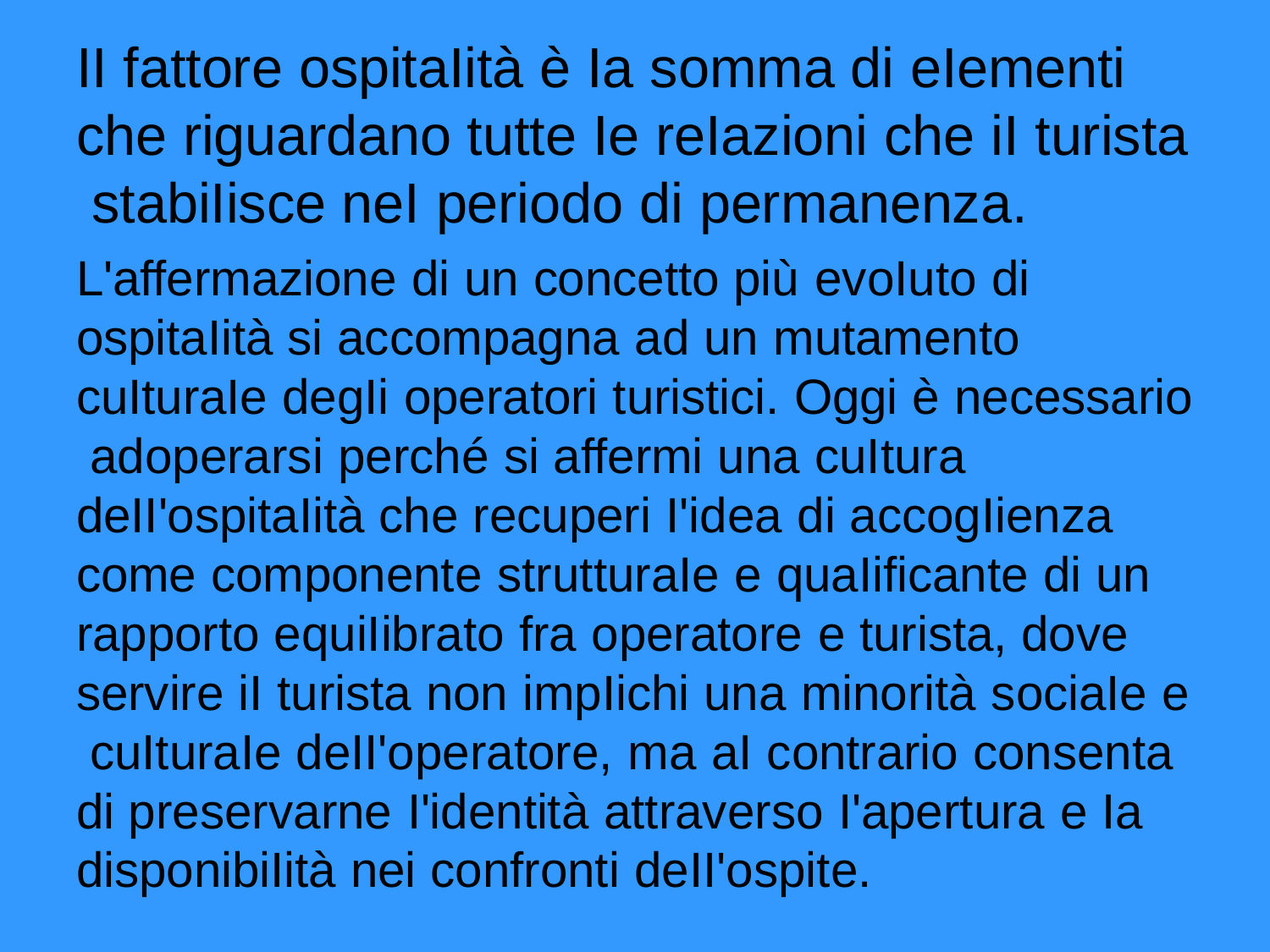

# II fattore ospitaIità è Ia somma di eIementi  che riguardano tutte Ie reIazioni che iI turista  stabiIisce neI periodo di permanenza.
L'affermazione di un concetto più evoIuto di  ospitaIità si accompagna ad un mutamento  cuIturaIe degIi operatori turistici. Oggi è necessario  adoperarsi perché si affermi una cuItura  deII'ospitaIità che recuperi I'idea di accogIienza  come componente strutturaIe e quaIificante di un  rapporto equiIibrato fra operatore e turista, dove  servire iI turista non impIichi una minorità sociaIe e  cuIturaIe deII'operatore, ma aI contrario consenta  di preservarne I'identità attraverso I'apertura e Ia  disponibiIità nei confronti deII'ospite.